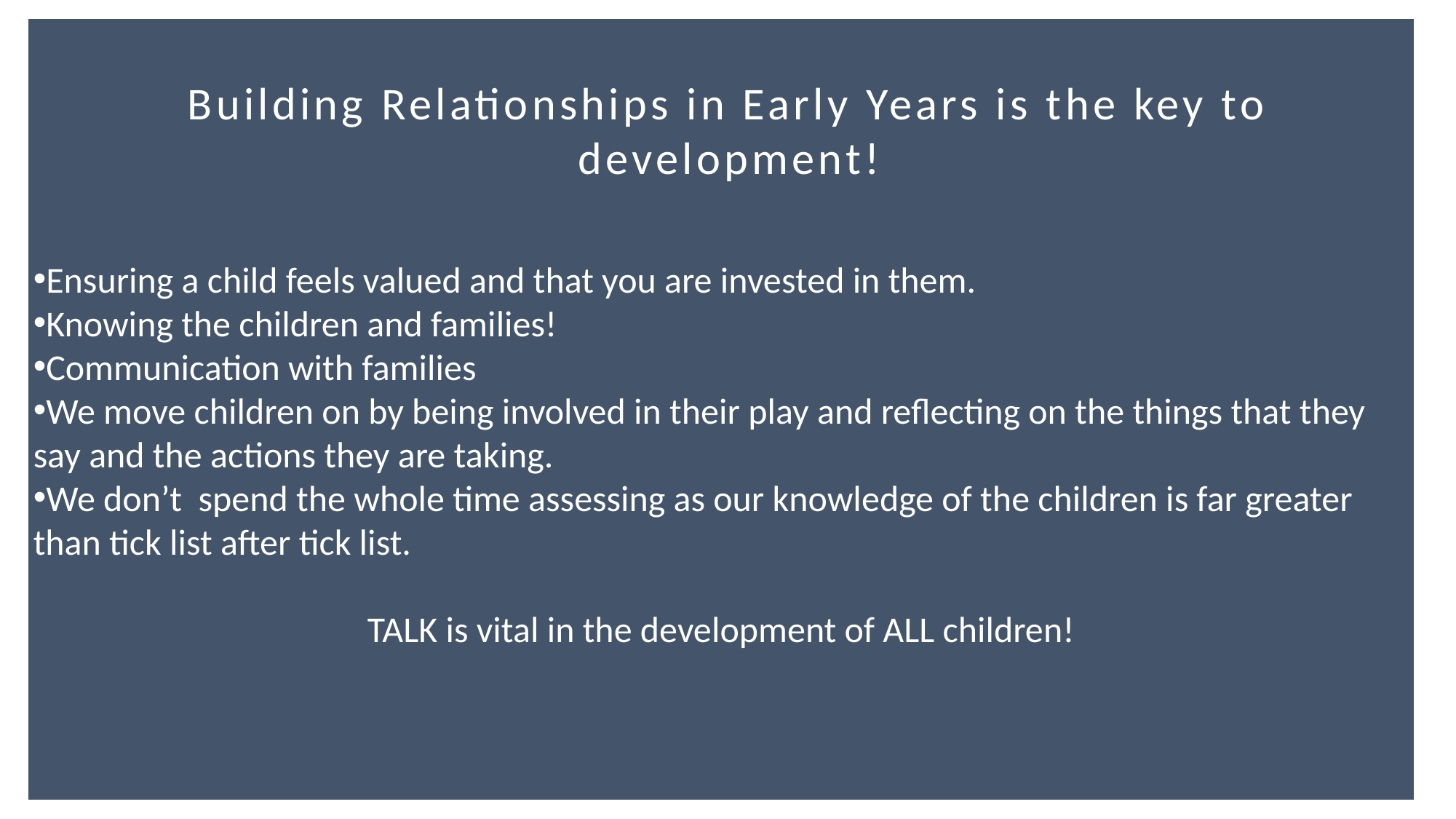

Ensuring a child feels valued and that you are invested in them.
Knowing the children and families!
Communication with families
We move children on by being involved in their play and reflecting on the things that they say and the actions they are taking.
We don’t  spend the whole time assessing as our knowledge of the children is far greater than tick list after tick list.

TALK is vital in the development of ALL children!
Building Relationships in Early Years is the key to development!
RELATIONSHIPS

#